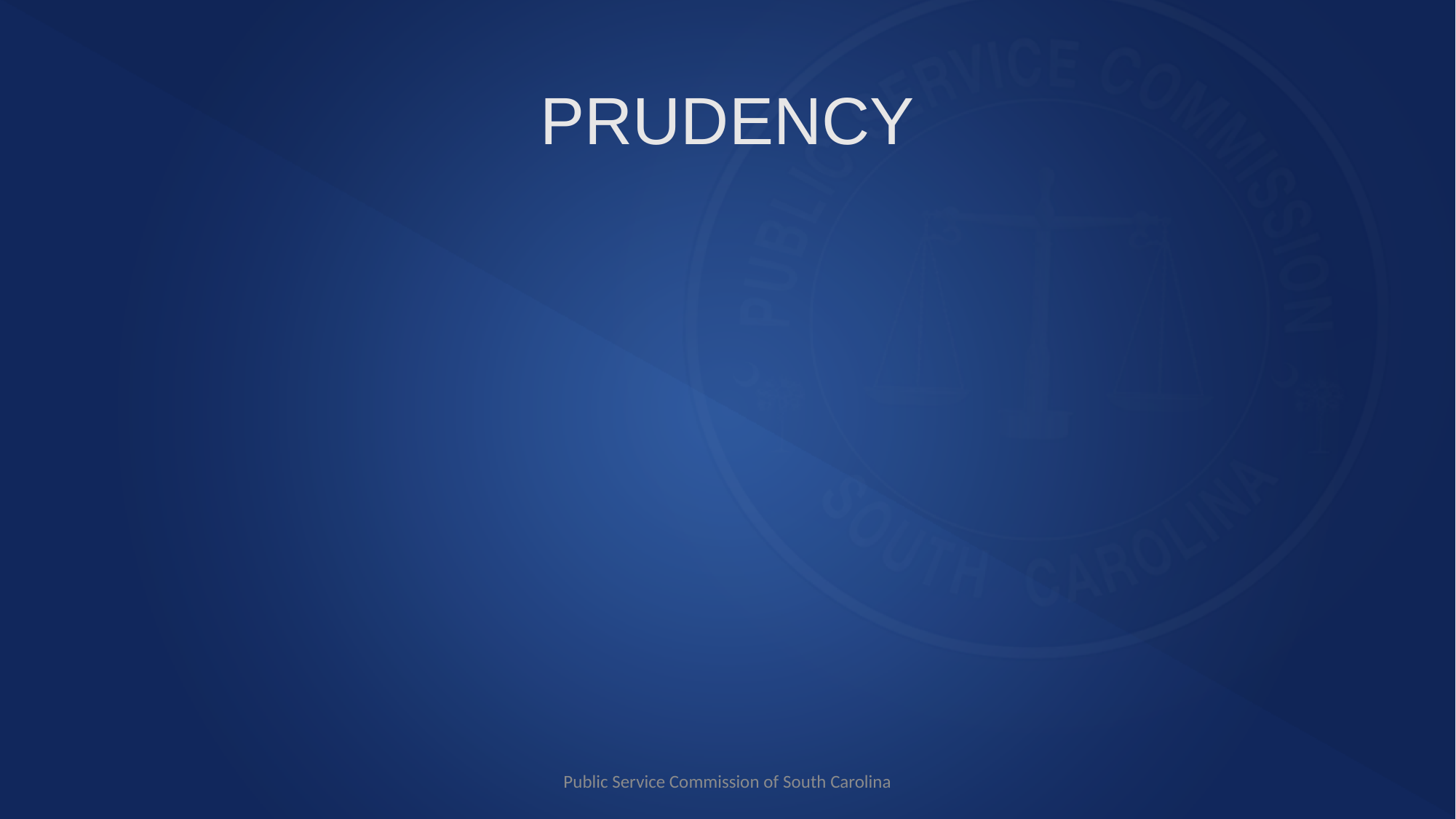

# PRUDENCY

Public Service Commission of South Carolina